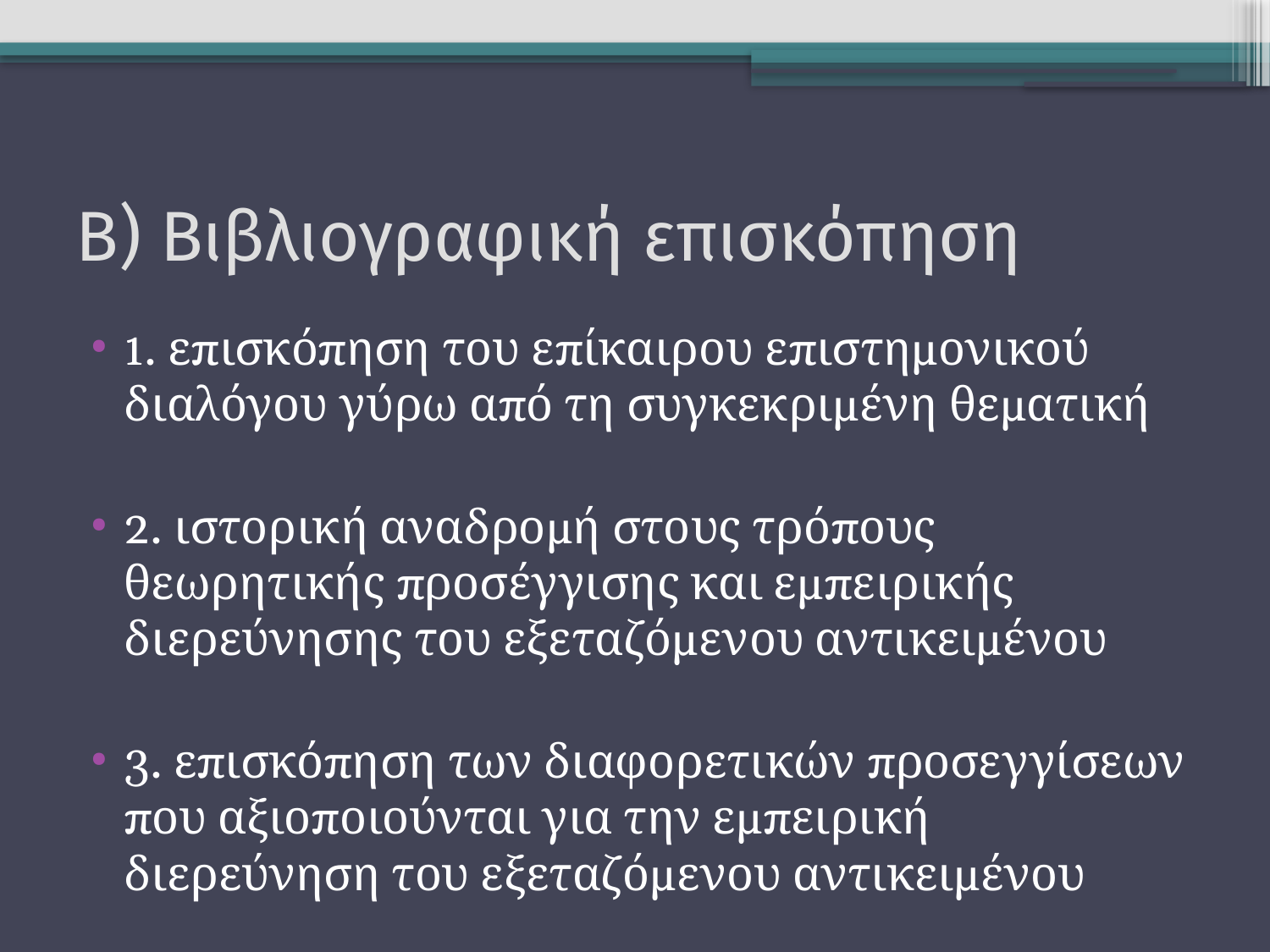

# Β) Βιβλιογραφική επισκόπηση
1. επισκόπηση του επίκαιρου επιστημονικού διαλόγου γύρω από τη συγκεκριμένη θεματική

2. ιστορική αναδρομή στους τρόπους θεωρητικής προσέγγισης και εμπειρικής διερεύνησης του εξεταζόμενου αντικειμένου

3. επισκόπηση των διαφορετικών προσεγγίσεων που αξιοποιούνται για την εμπειρική διερεύνηση του εξεταζόμενου αντικειμένου